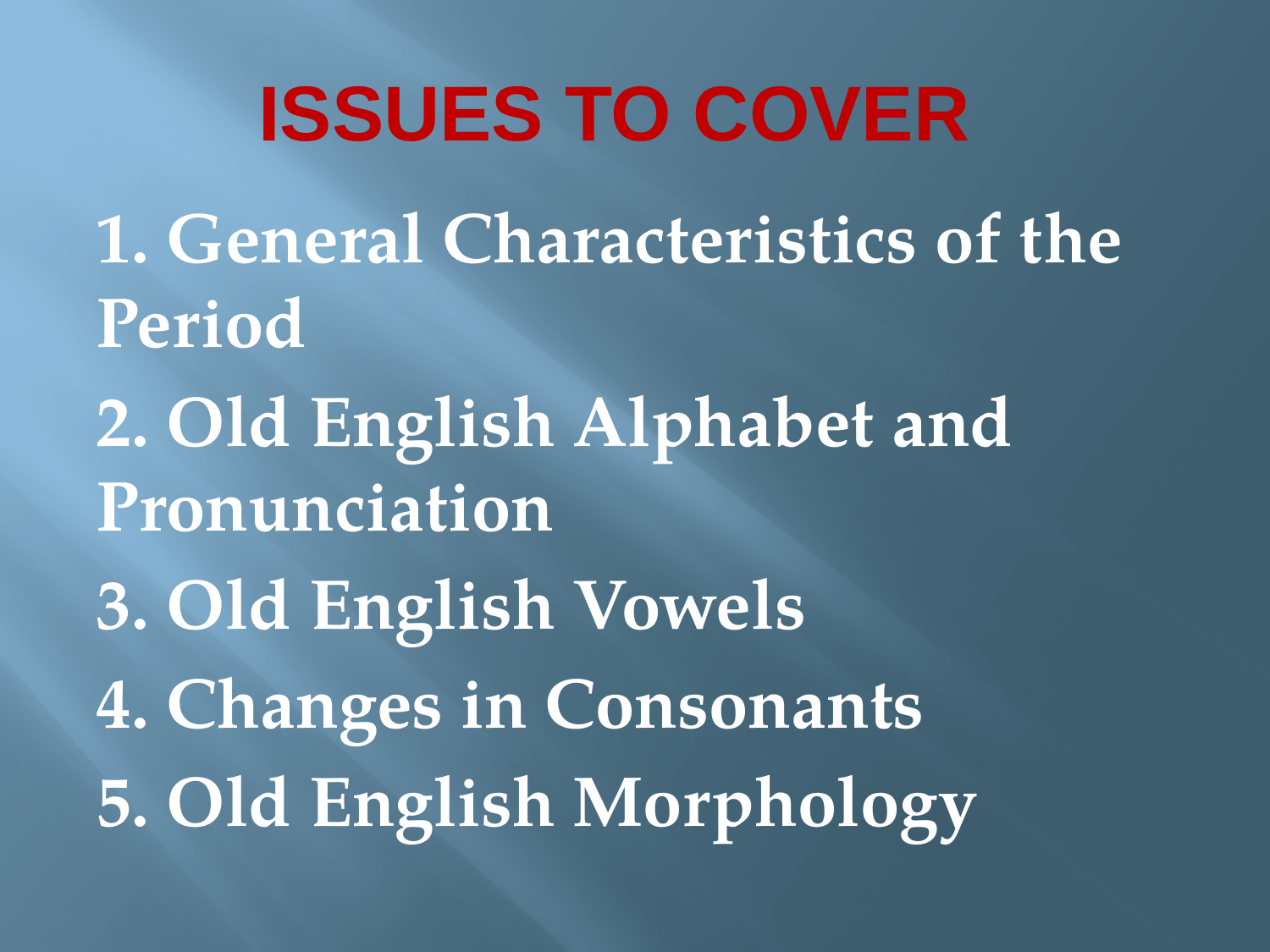

# ISSUES TO COVER
1. General Characteristics of the Period
2. Old English Alphabet and Pronunciation
3. Old English Vowels
4. Changes in Consonants
5. Old English Morphology